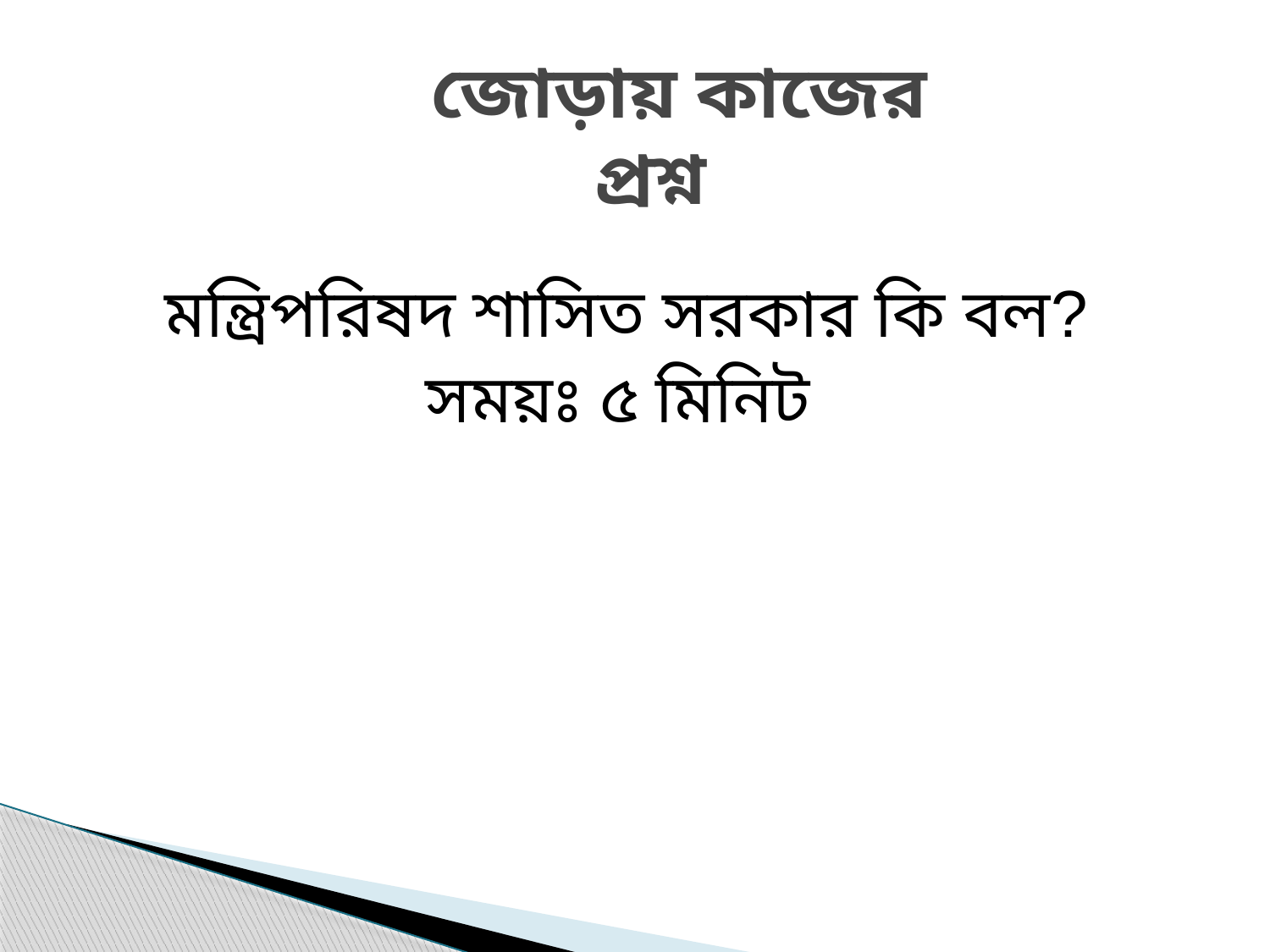

# জোড়ায় কাজের প্রশ্ন
মন্ত্রিপরিষদ শাসিত সরকার কি বল?
সময়ঃ ৫ মিনিট